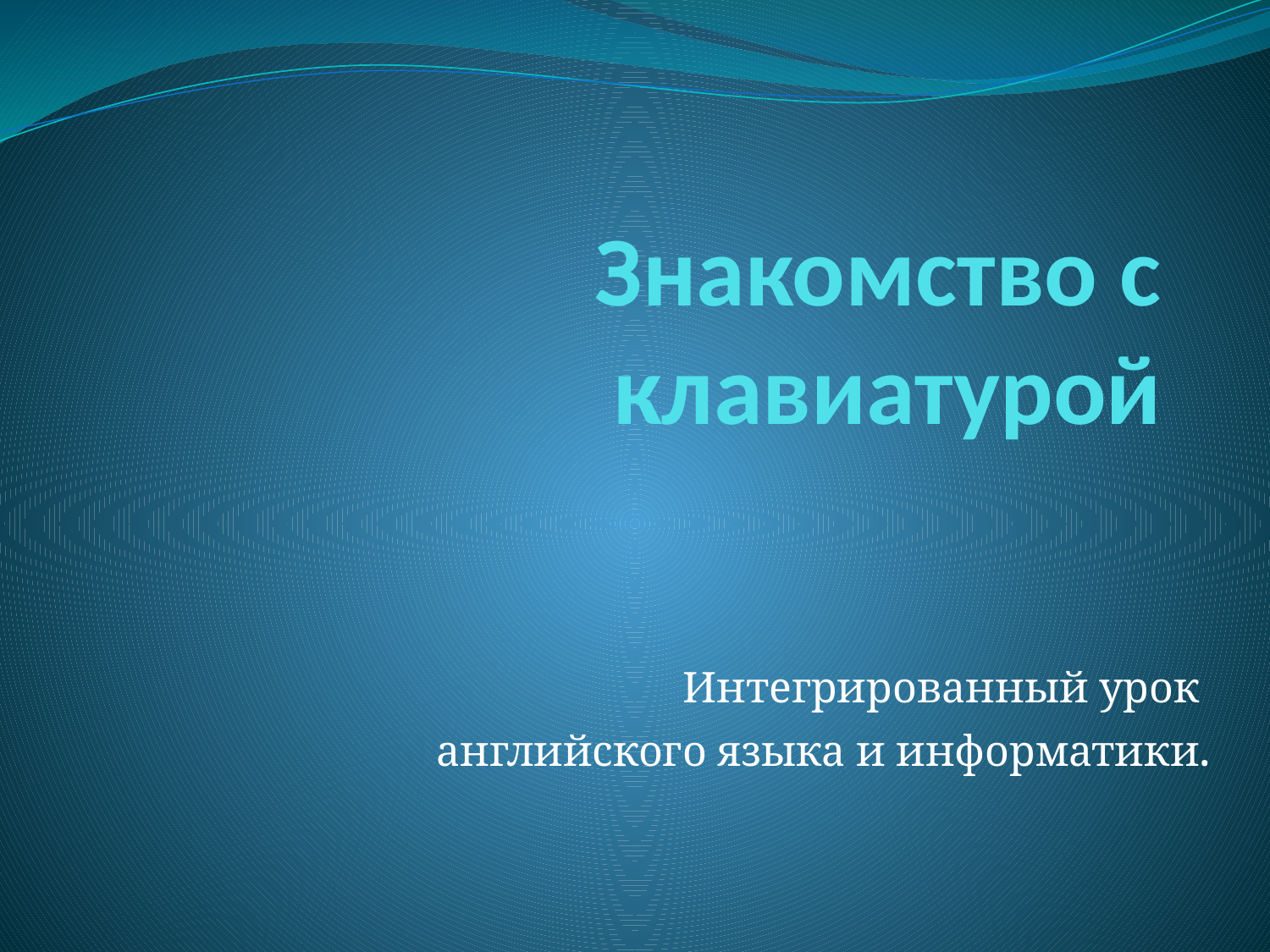

# Знакомство с клавиатурой
Интегрированный урок
английского языка и информатики.